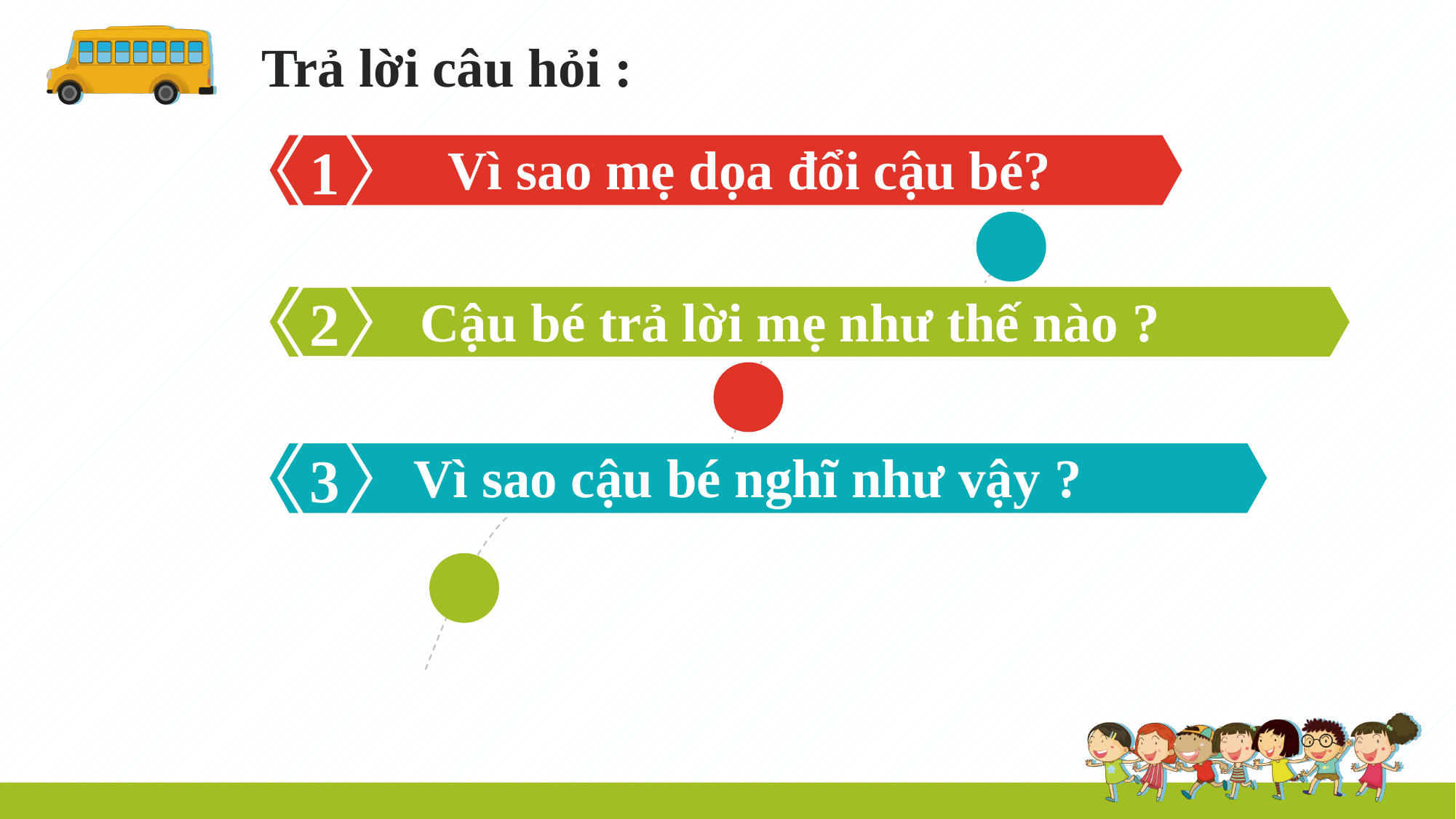

Trả lời câu hỏi :
Vì sao mẹ dọa đổi cậu bé?
1

Cậu bé trả lời mẹ như thế nào ?
2

Vì sao cậu bé nghĩ như vậy ?
3